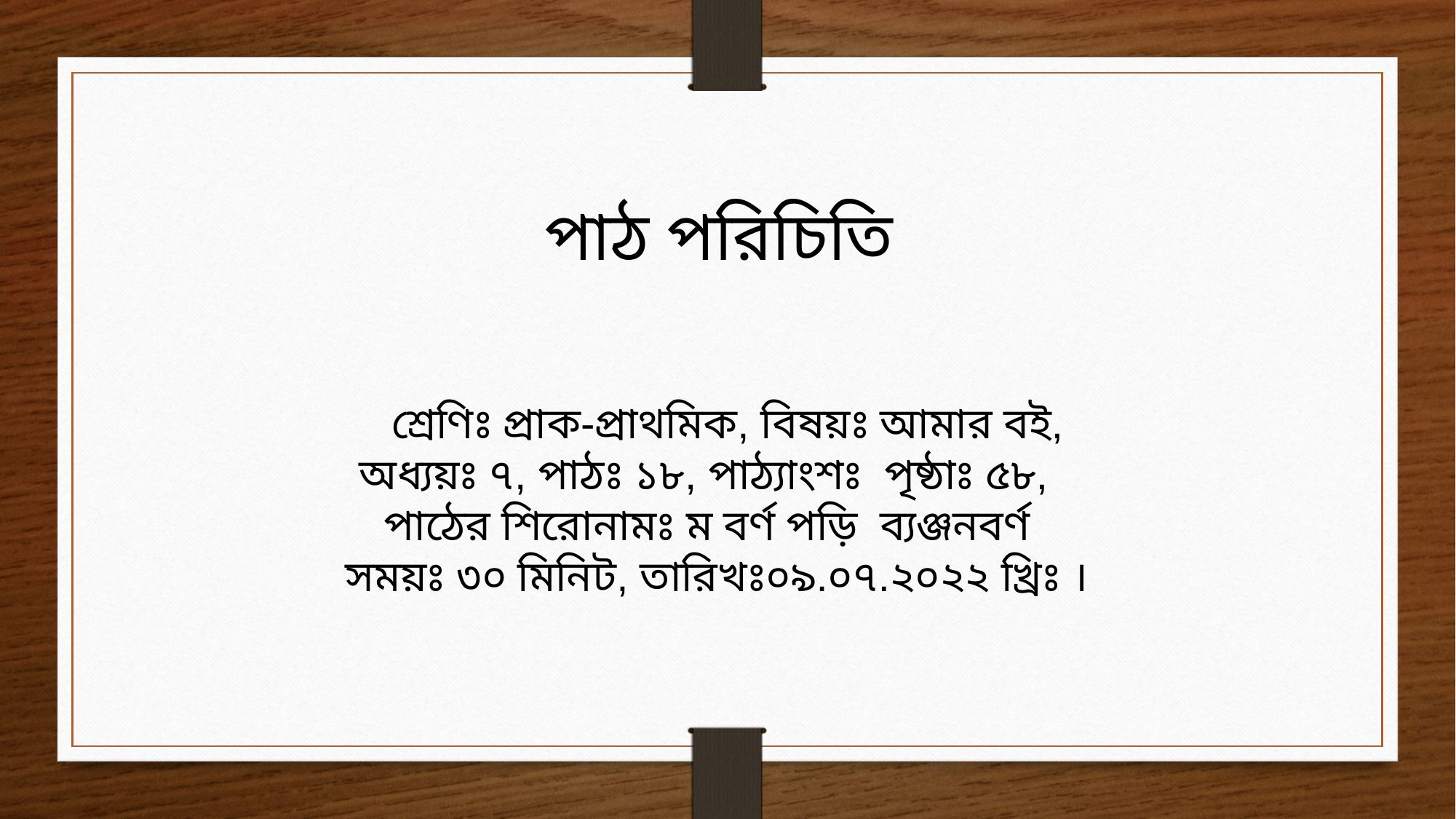

পাঠ পরিচিতি
শ্রেণিঃ প্রাক-প্রাথমিক, বিষয়ঃ আমার বই,
 অধ্যয়ঃ ৭, পাঠঃ ১৮, পাঠ্যাংশঃ  পৃষ্ঠাঃ ৫৮,
পাঠের শিরোনামঃ ম বর্ণ পড়ি  ব্যঞ্জনবর্ণ
সময়ঃ ৩০ মিনিট, তারিখঃ০৯.০৭.২০২২ খ্রিঃ ।